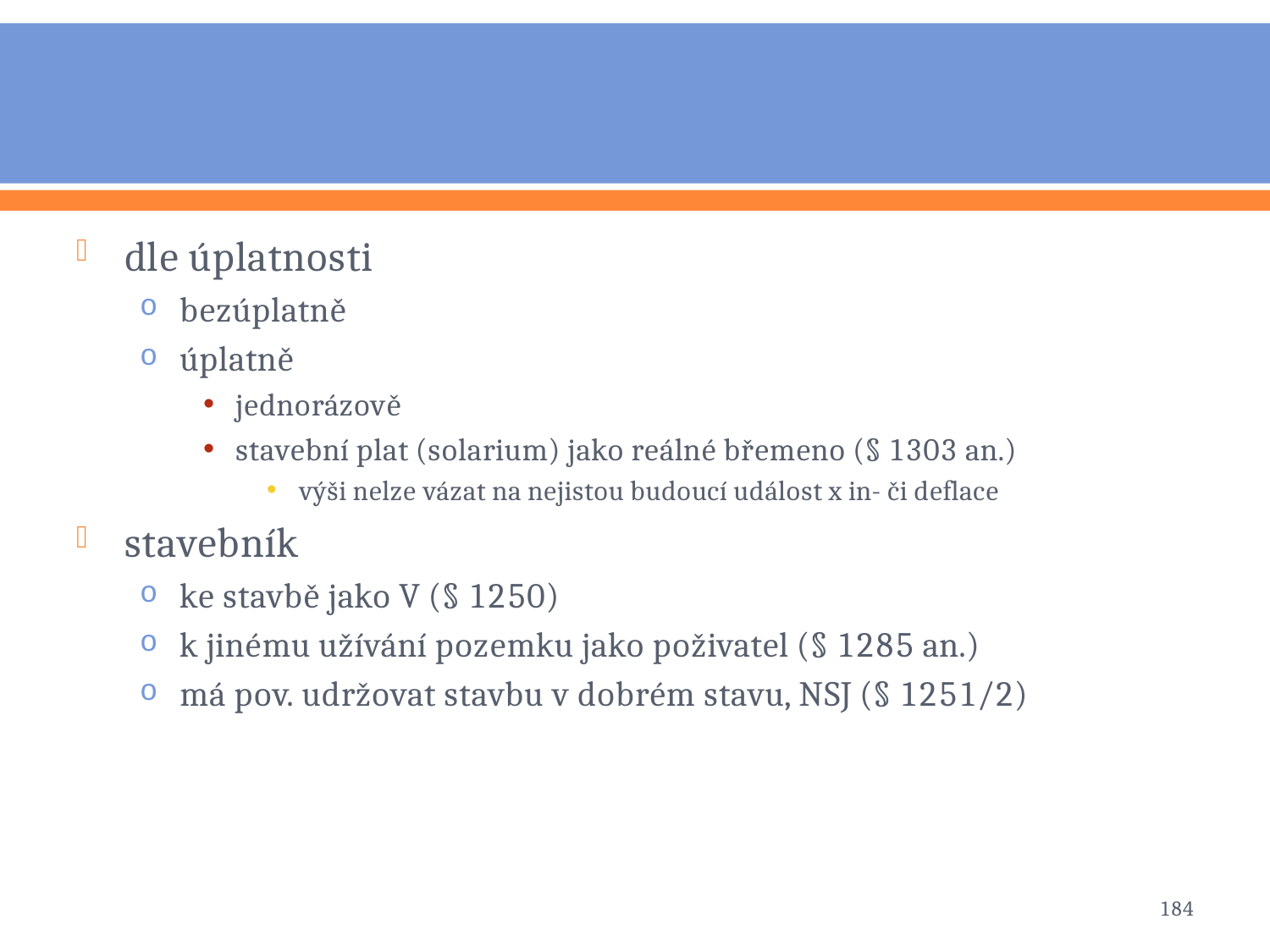

#
dle úplatnosti
bezúplatně
úplatně
jednorázově
stavební plat (solarium) jako reálné břemeno (§ 1303 an.)
výši nelze vázat na nejistou budoucí událost x in- či deflace
stavebník
ke stavbě jako V (§ 1250)
k jinému užívání pozemku jako poživatel (§ 1285 an.)
má pov. udržovat stavbu v dobrém stavu, NSJ (§ 1251/2)
184